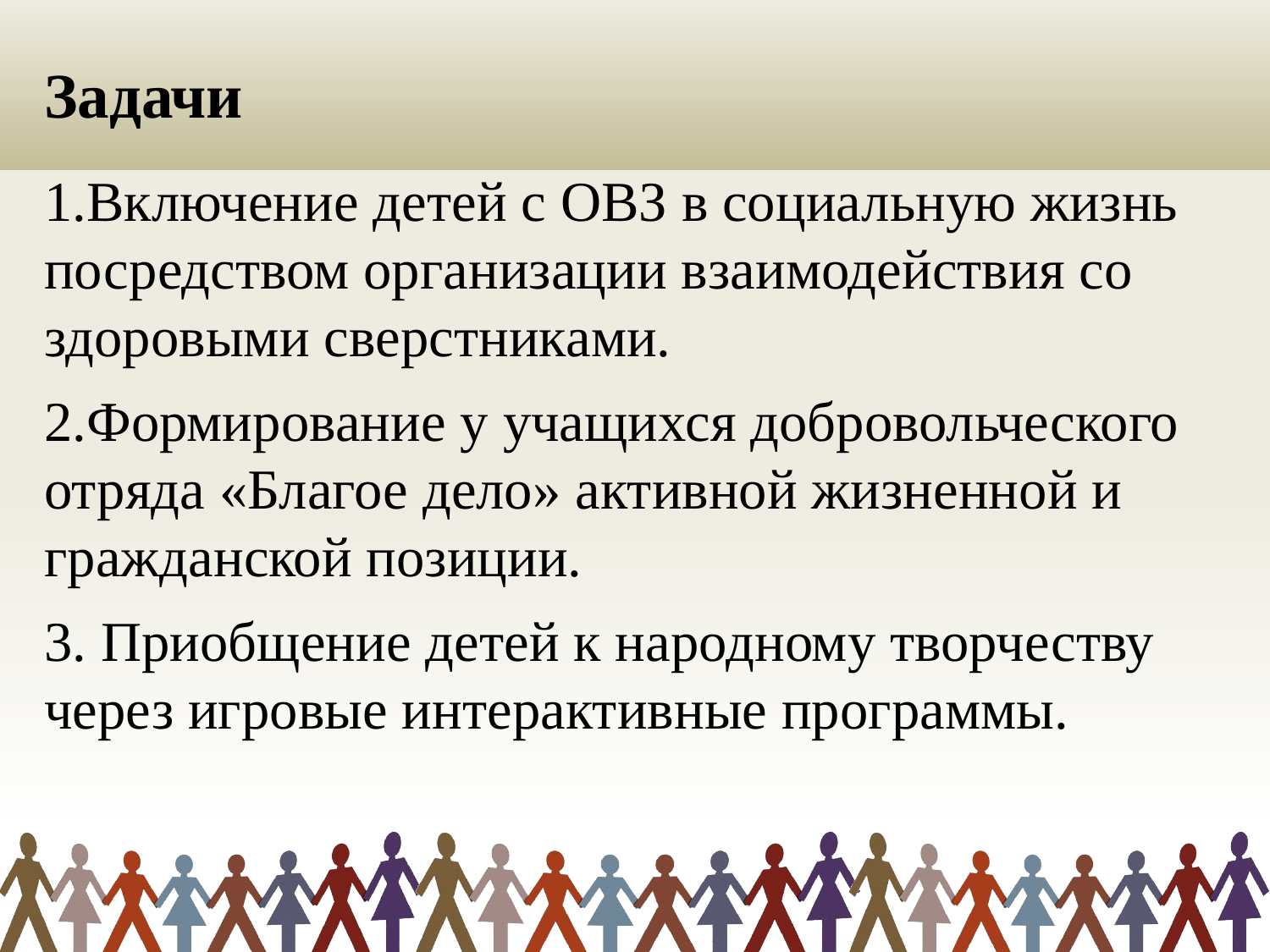

Задачи

1.Включение детей с ОВЗ в социальную жизнь посредством организации взаимодействия со здоровыми сверстниками.

2.Формирование у учащихся добровольческого отряда «Благое дело» активной жизненной и гражданской позиции.

3. Приобщение детей к народному творчеству через игровые интерактивные программы.